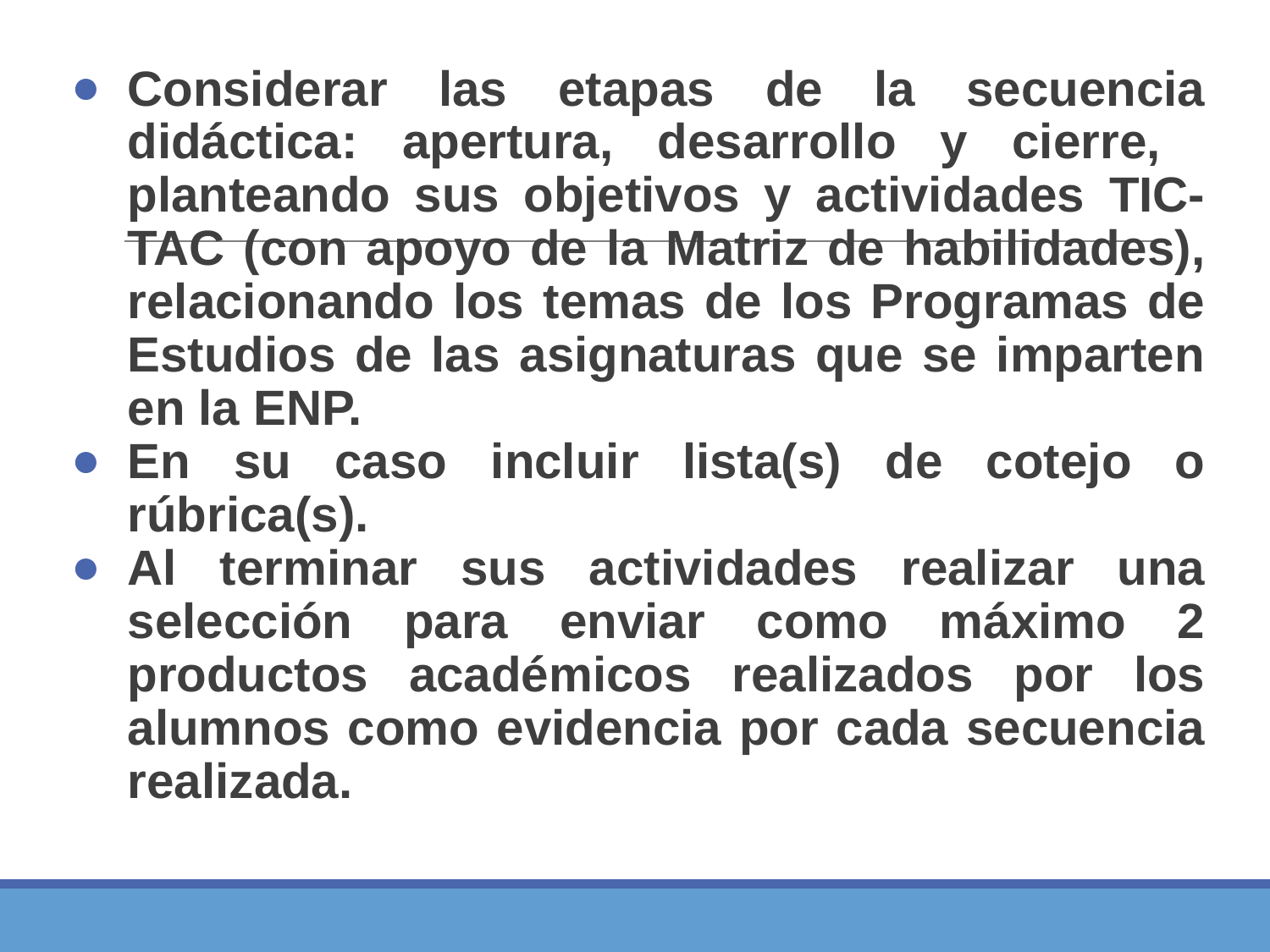

Considerar las etapas de la secuencia didáctica: apertura, desarrollo y cierre,  planteando sus objetivos y actividades TIC-TAC (con apoyo de la Matriz de habilidades), relacionando los temas de los Programas de Estudios de las asignaturas que se imparten en la ENP.
En su caso incluir lista(s) de cotejo o rúbrica(s).
Al terminar sus actividades realizar una selección para enviar como máximo 2 productos académicos realizados por los alumnos como evidencia por cada secuencia realizada.